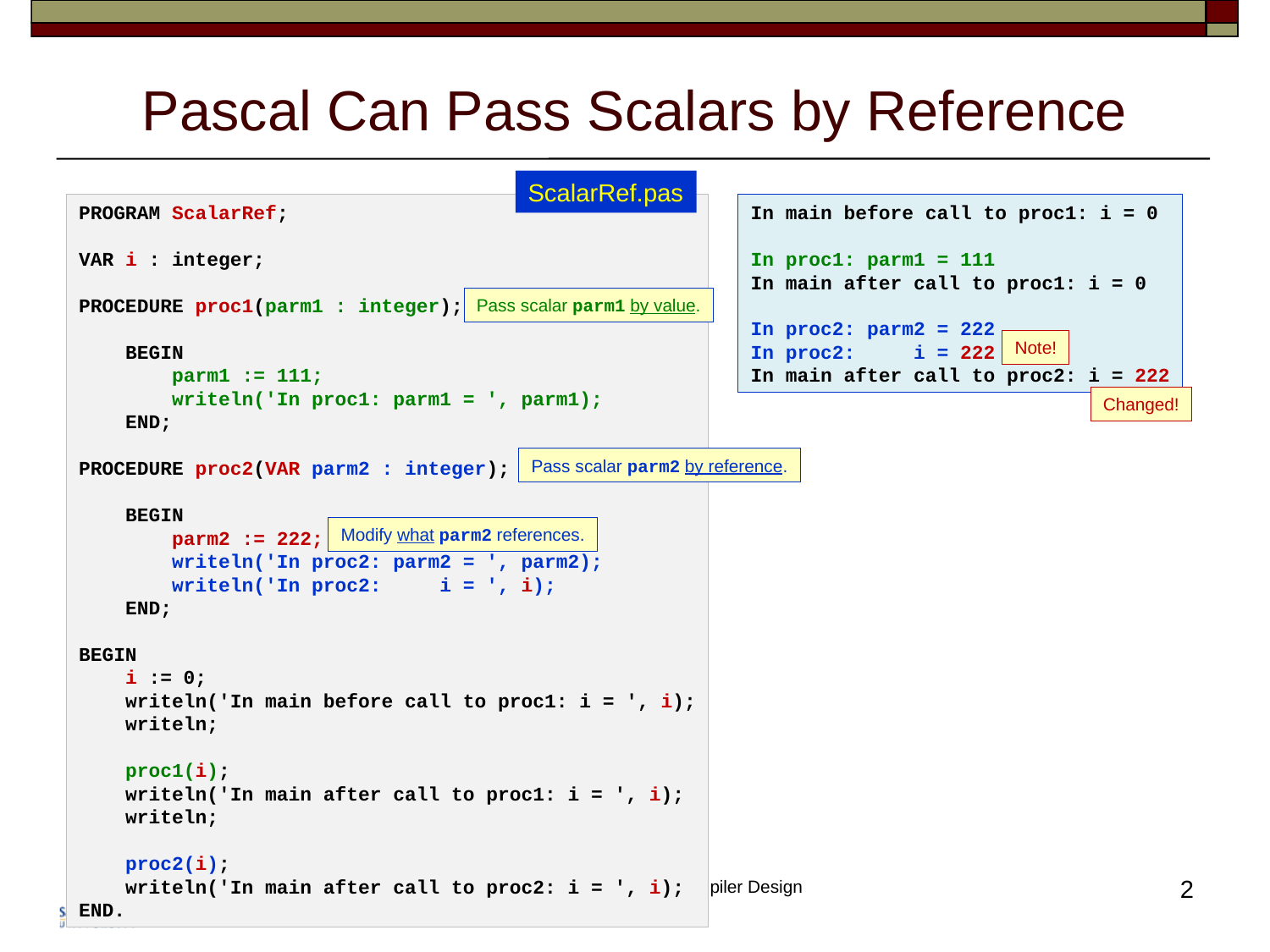

# Pascal Can Pass Scalars by Reference
ScalarRef.pas
PROGRAM ScalarRef;
VAR i : integer;
PROCEDURE proc1(parm1 : integer);
    BEGIN
        parm1 := 111;
        writeln('In proc1: parm1 = ', parm1);
    END;

PROCEDURE proc2(VAR parm2 : integer);
    BEGIN
        parm2 := 222;
        writeln('In proc2: parm2 = ', parm2);
        writeln('In proc2:     i = ', i);
    END;

BEGIN
    i := 0;
    writeln('In main before call to proc1: i = ', i);
    writeln;

    proc1(i);
    writeln('In main after call to proc1: i = ', i);
    writeln;

    proc2(i);
    writeln('In main after call to proc2: i = ', i);
END.
In main before call to proc1: i = 0
In proc1: parm1 = 111
In main after call to proc1: i = 0
In proc2: parm2 = 222
In proc2:     i = 222
In main after call to proc2: i = 222
Pass scalar parm1 by value.
Note!
Changed!
Pass scalar parm2 by reference.
Modify what parm2 references.
2